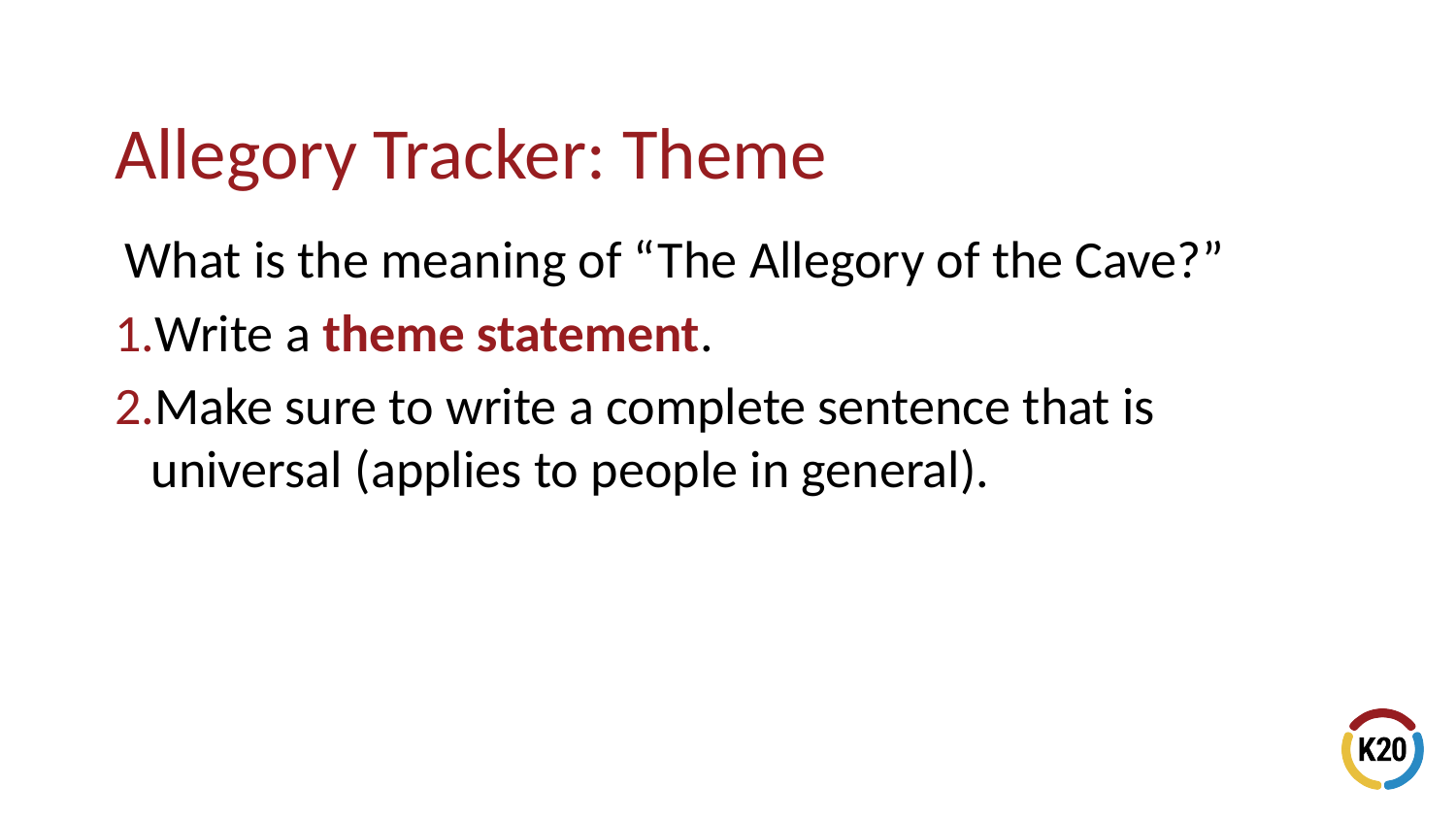

What is the meaning of “The Allegory of the Cave?”
Write a theme statement.
Make sure to write a complete sentence that is universal (applies to people in general).

# Allegory Tracker: Theme